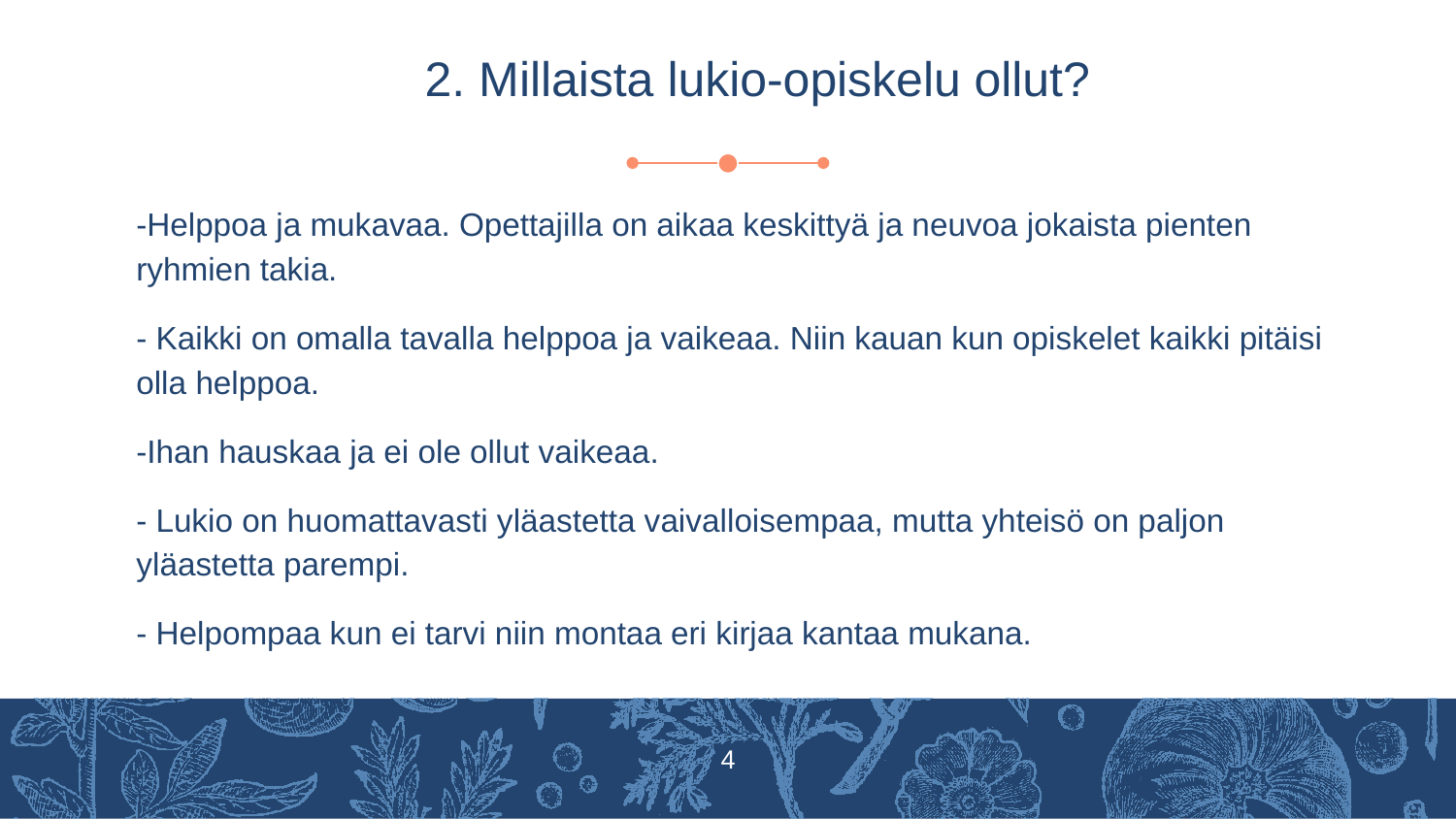

# 2. Millaista lukio-opiskelu ollut?
-Helppoa ja mukavaa. Opettajilla on aikaa keskittyä ja neuvoa jokaista pienten ryhmien takia.
- Kaikki on omalla tavalla helppoa ja vaikeaa. Niin kauan kun opiskelet kaikki pitäisi olla helppoa.
-Ihan hauskaa ja ei ole ollut vaikeaa.
- Lukio on huomattavasti yläastetta vaivalloisempaa, mutta yhteisö on paljon yläastetta parempi.
- Helpompaa kun ei tarvi niin montaa eri kirjaa kantaa mukana.

4